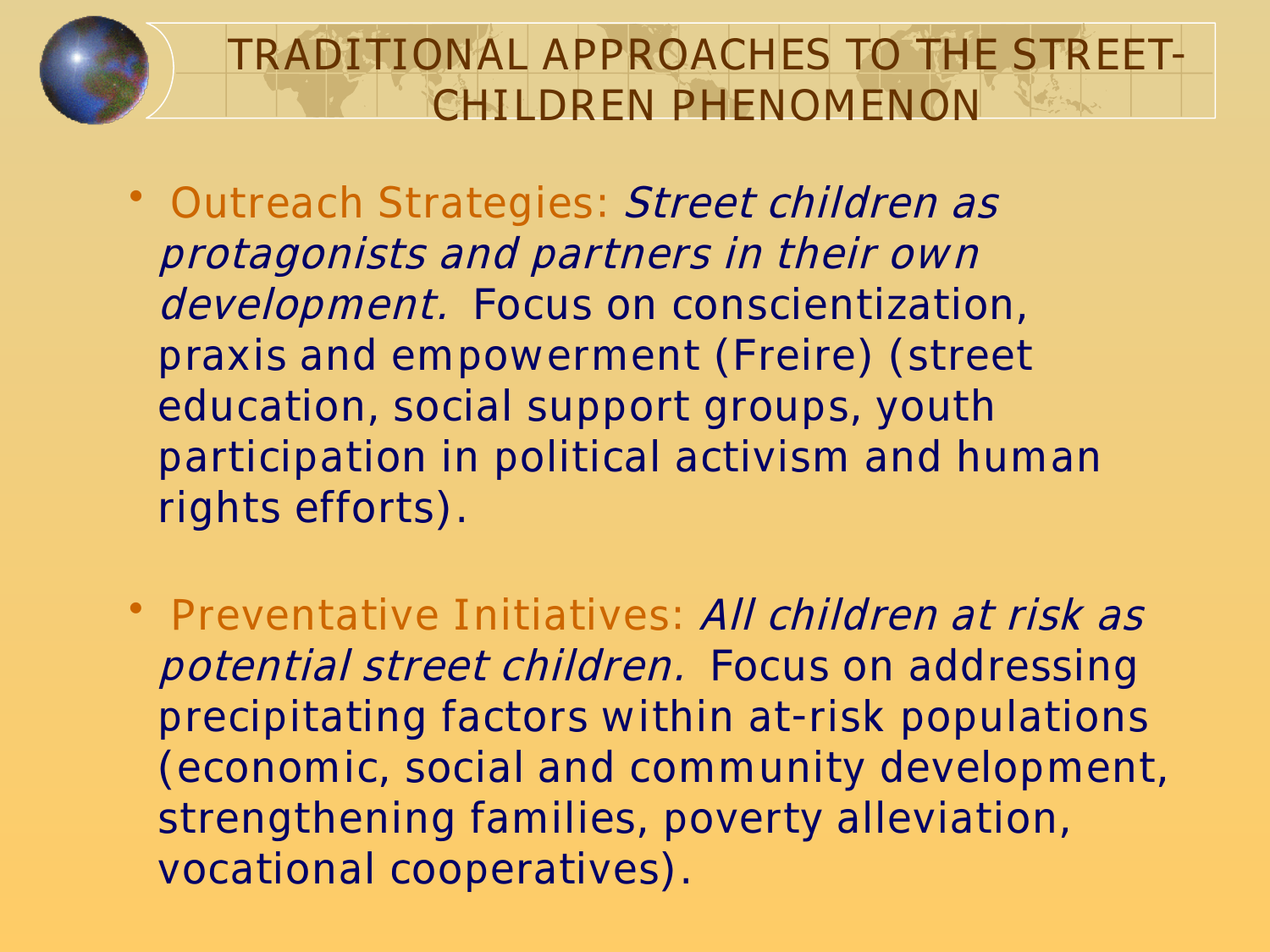

TRADITIONAL APPROACHES TO THE STREET-CHILDREN PHENOMENON
 Outreach Strategies: Street children as protagonists and partners in their own development.  Focus on conscientization, praxis and empowerment (Freire) (street education, social support groups, youth participation in political activism and human rights efforts).
 Preventative Initiatives: All children at risk as potential street children.  Focus on addressing precipitating factors within at-risk populations (economic, social and community development, strengthening families, poverty alleviation, vocational cooperatives).